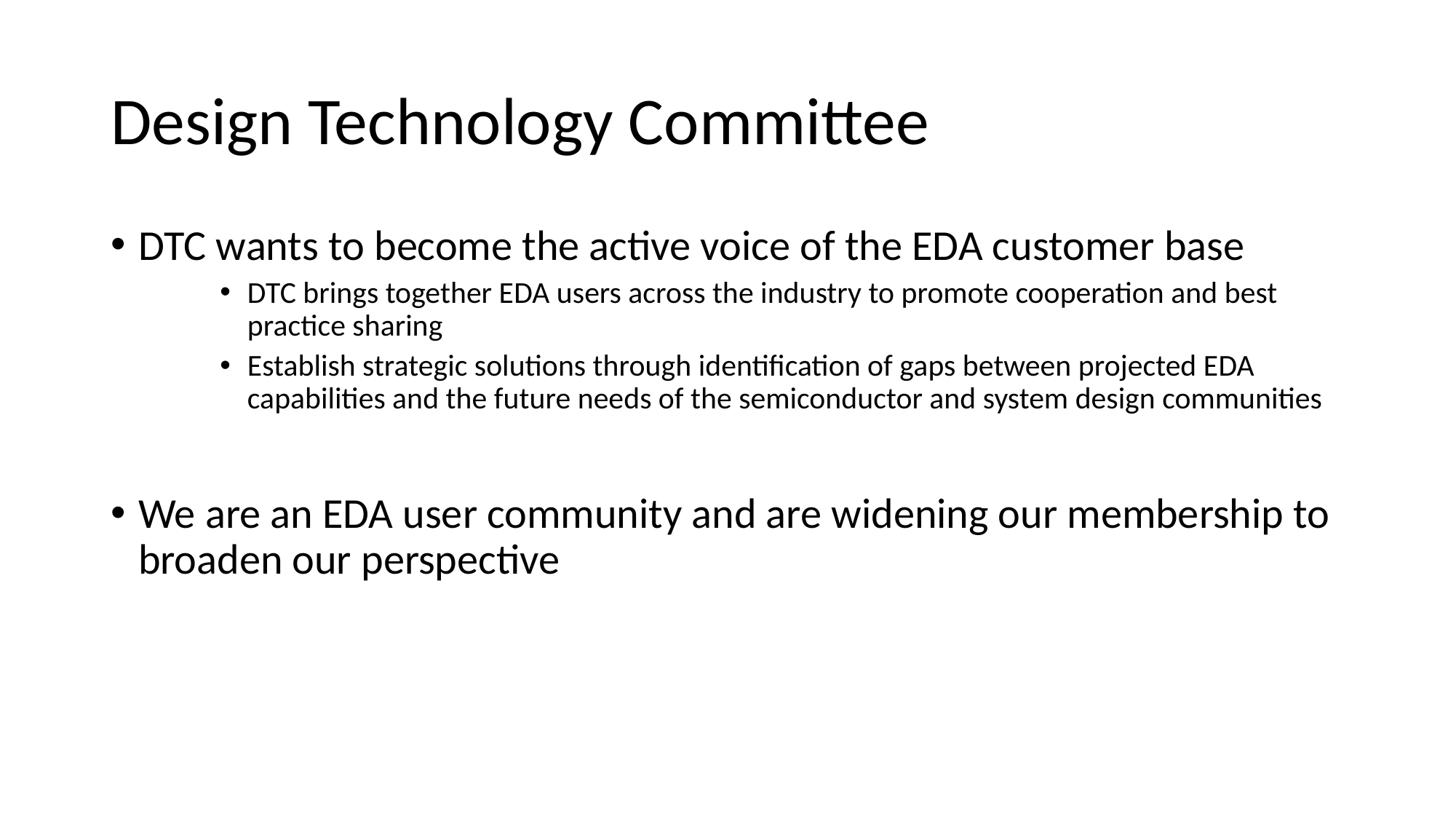

# Design Technology Committee
DTC wants to become the active voice of the EDA customer base
DTC brings together EDA users across the industry to promote cooperation and best practice sharing
Establish strategic solutions through identification of gaps between projected EDA capabilities and the future needs of the semiconductor and system design communities

We are an EDA user community and are widening our membership to broaden our perspective